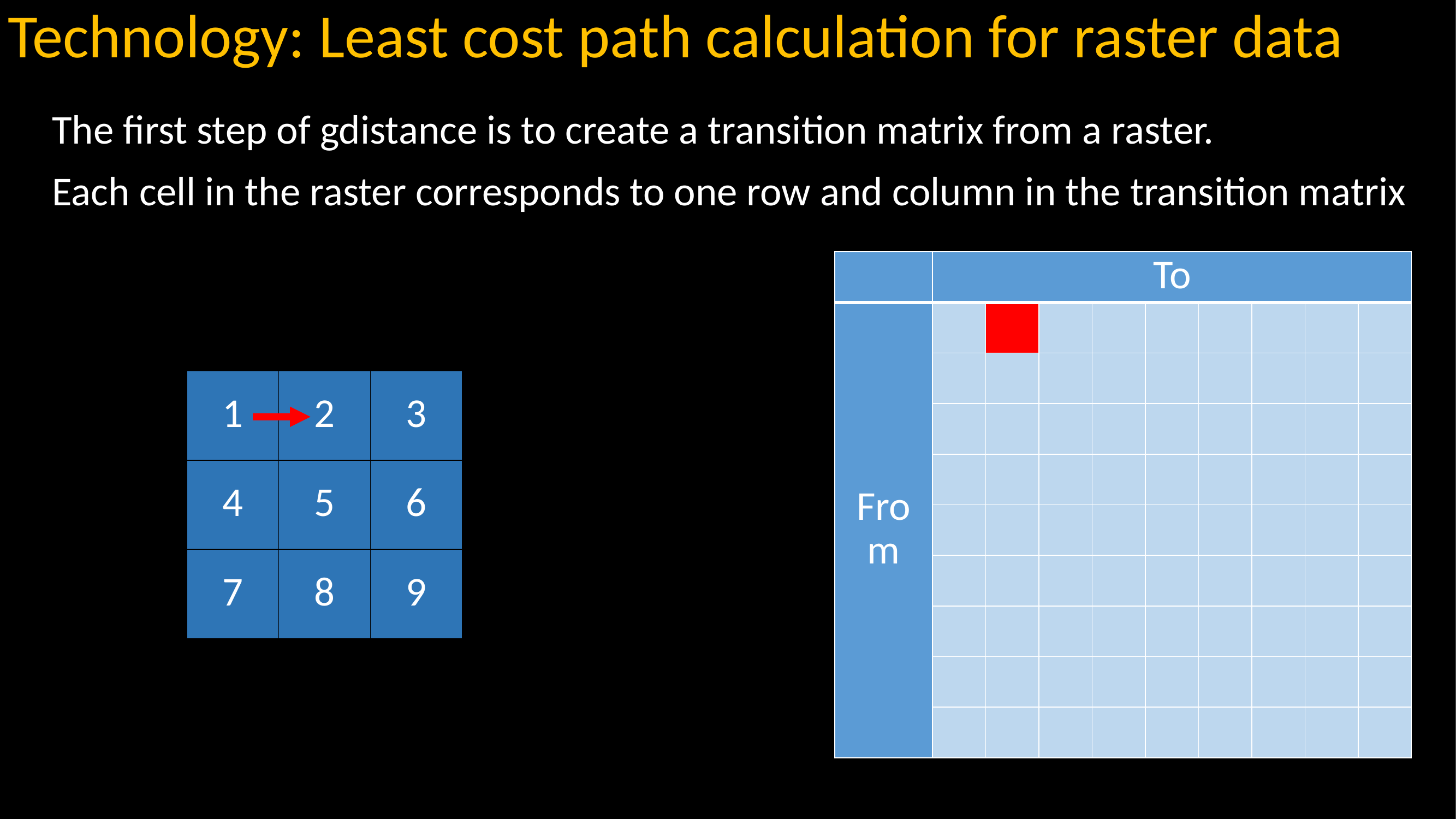

Technology: Least cost path calculation for raster data
The first step of gdistance is to create a transition matrix from a raster.
Each cell in the raster corresponds to one row and column in the transition matrix
|  | To |  |  |  |  |  |  |  |  |
| --- | --- | --- | --- | --- | --- | --- | --- | --- | --- |
| From |  |  |  |  |  |  |  |  |  |
|  |  |  |  |  |  |  |  |  |  |
|  |  |  |  |  |  |  |  |  |  |
|  |  |  |  |  |  |  |  |  |  |
|  |  |  |  |  |  |  |  |  |  |
|  |  |  |  |  |  |  |  |  |  |
|  |  |  |  |  |  |  |  |  |  |
|  |  |  |  |  |  |  |  |  |  |
|  |  |  |  |  |  |  |  |  |  |
| 1 | 2 | 3 |
| --- | --- | --- |
| 4 | 5 | 6 |
| 7 | 8 | 9 |